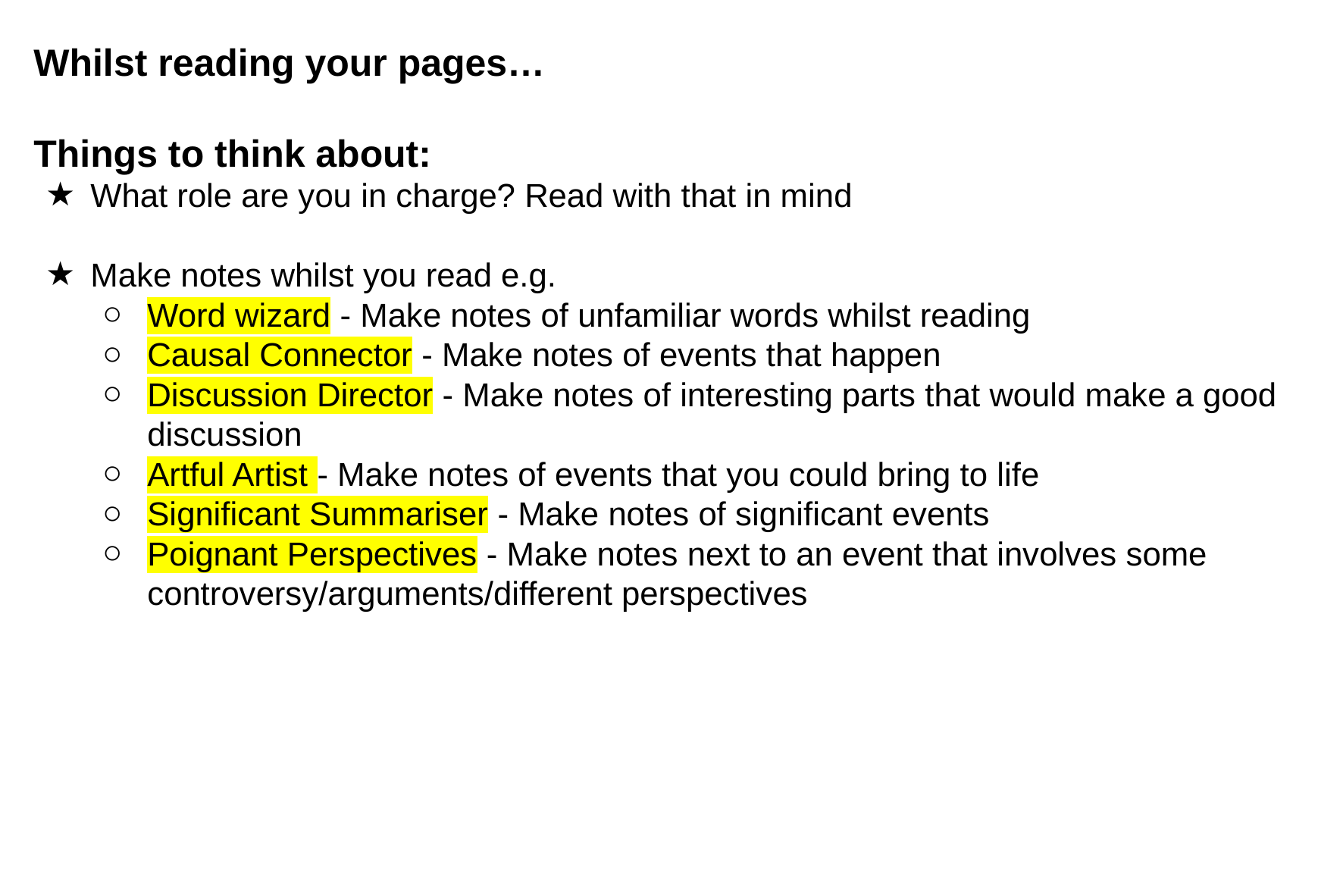

# Whilst reading your pages…

Things to think about:
What role are you in charge? Read with that in mind

Make notes whilst you read e.g.
Word wizard - Make notes of unfamiliar words whilst reading
Causal Connector - Make notes of events that happen
Discussion Director - Make notes of interesting parts that would make a good discussion
Artful Artist - Make notes of events that you could bring to life
Significant Summariser - Make notes of significant events
Poignant Perspectives - Make notes next to an event that involves some controversy/arguments/different perspectives